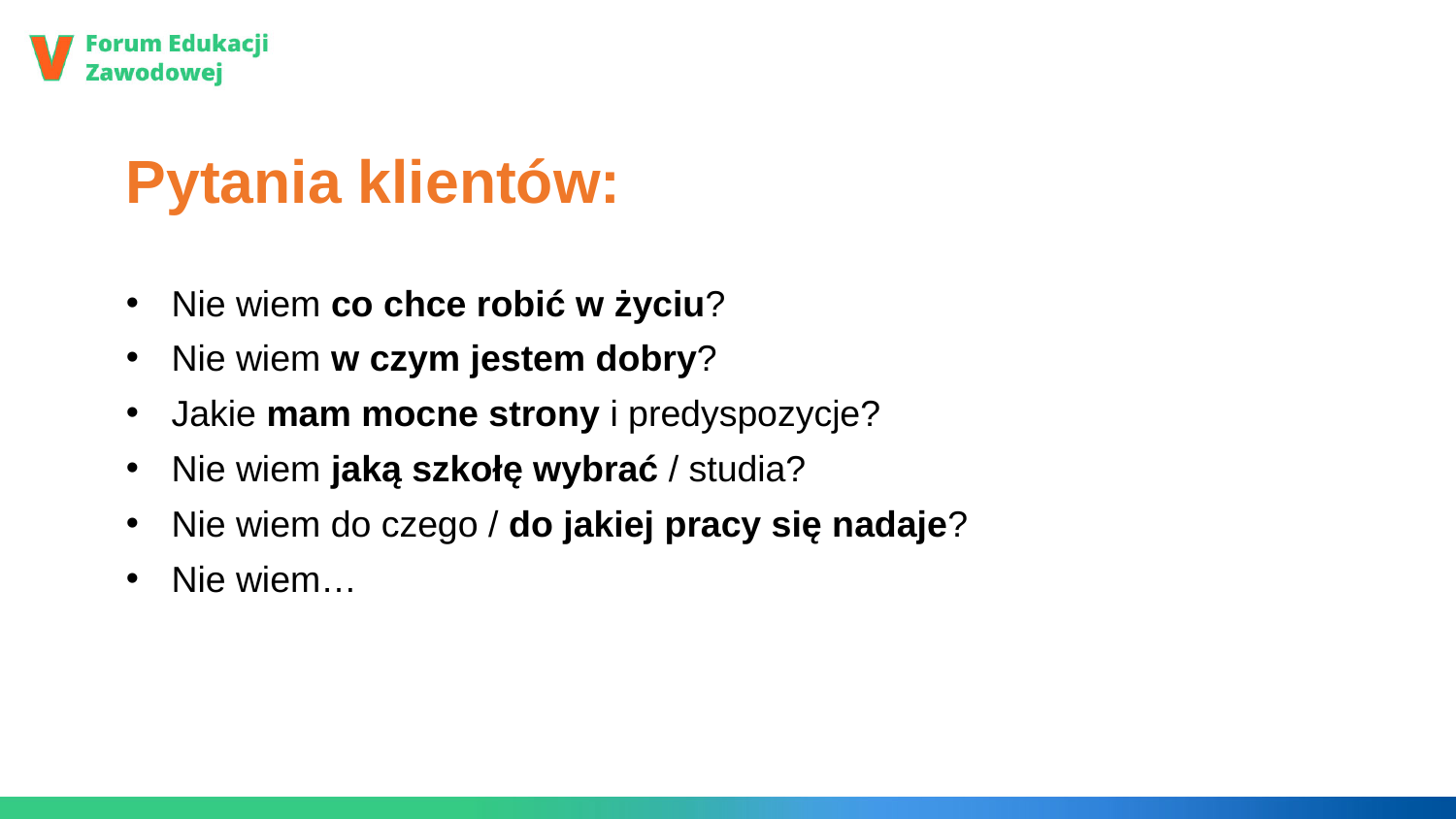

Pytania klientów:

Nie wiem co chce robić w życiu?
Nie wiem w czym jestem dobry?
Jakie mam mocne strony i predyspozycje?
Nie wiem jaką szkołę wybrać / studia?
Nie wiem do czego / do jakiej pracy się nadaje?
Nie wiem…